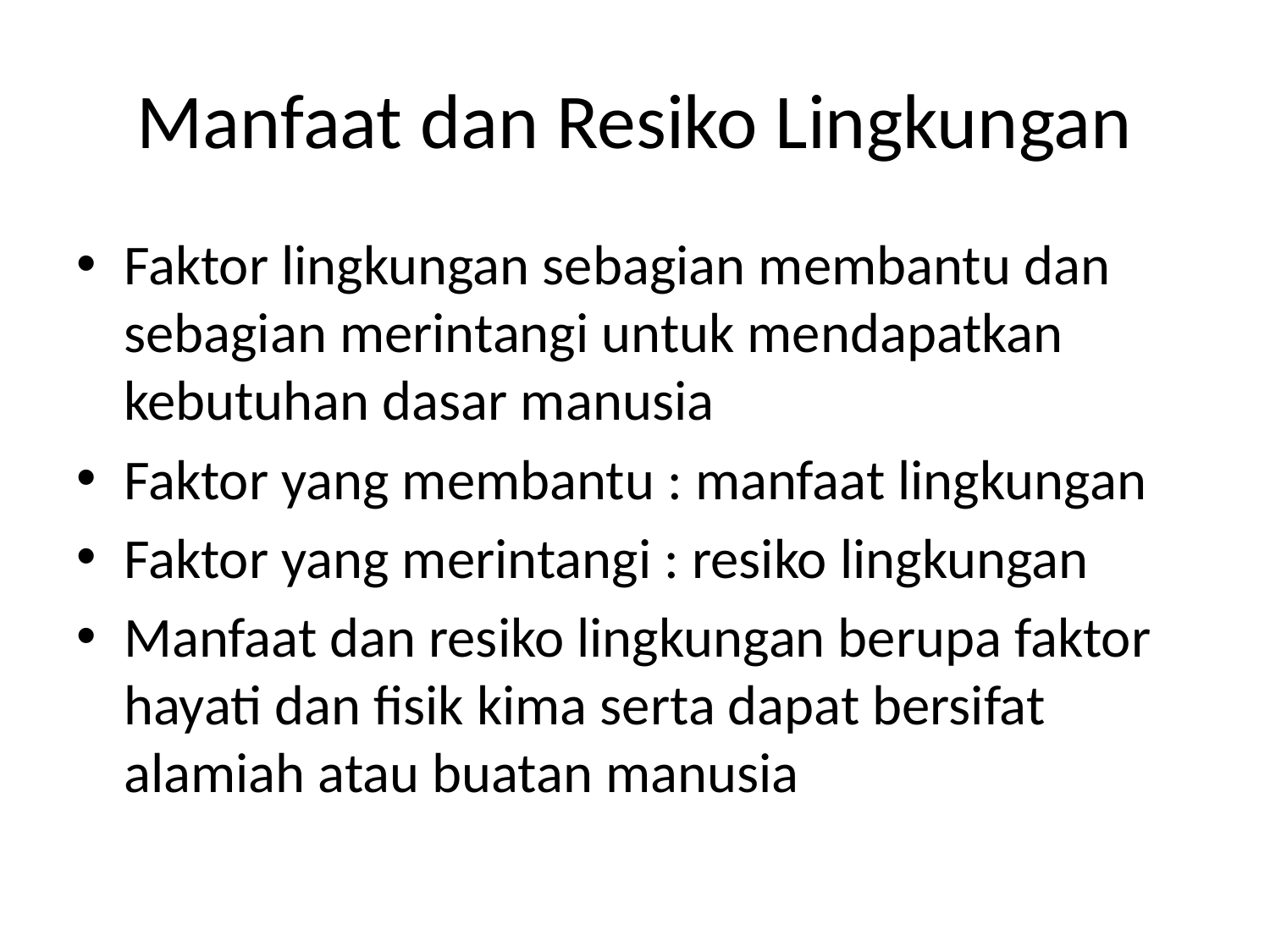

# Manfaat dan Resiko Lingkungan
Faktor lingkungan sebagian membantu dan sebagian merintangi untuk mendapatkan kebutuhan dasar manusia
Faktor yang membantu : manfaat lingkungan
Faktor yang merintangi : resiko lingkungan
Manfaat dan resiko lingkungan berupa faktor hayati dan fisik kima serta dapat bersifat alamiah atau buatan manusia